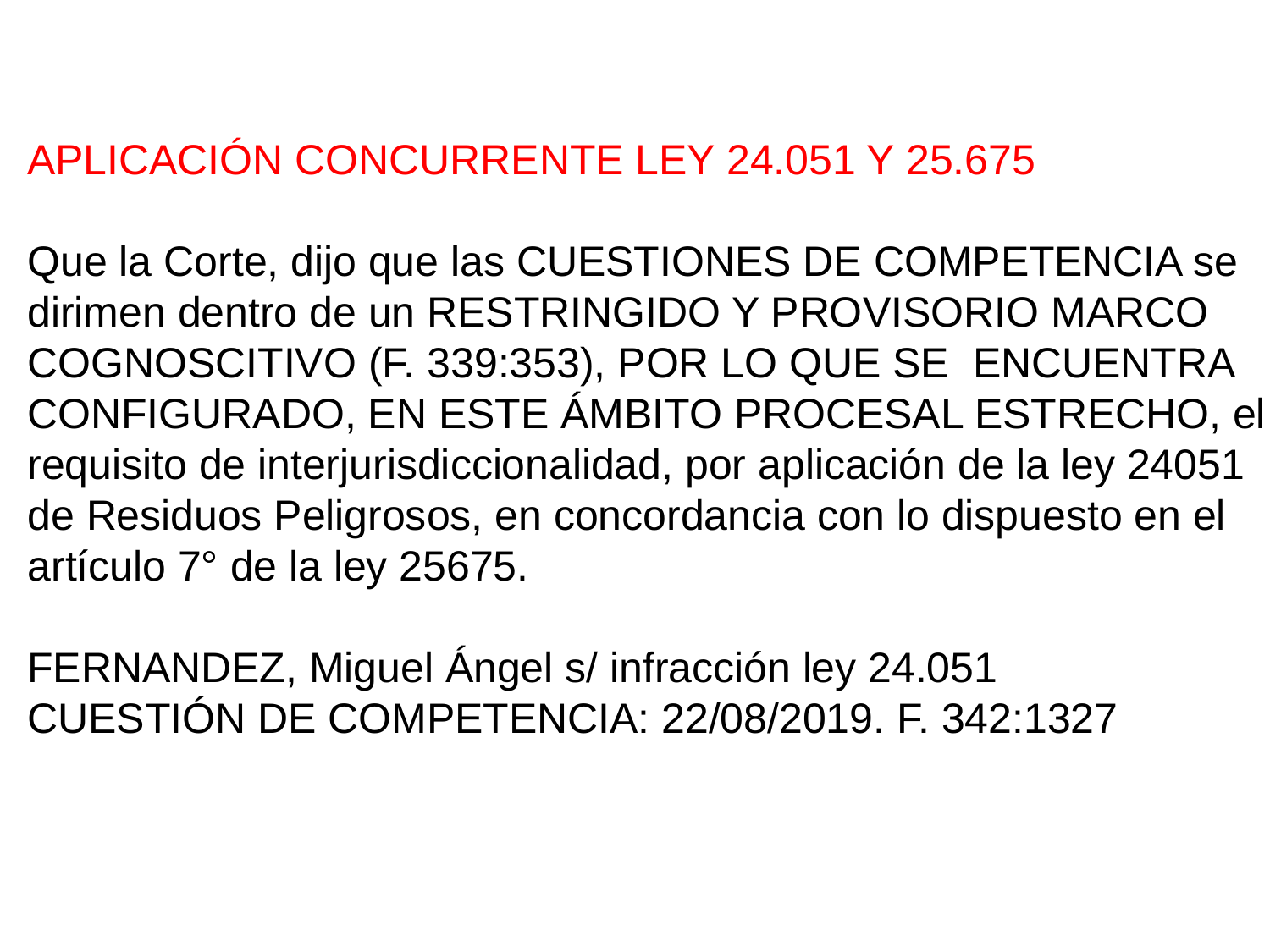

APLICACIÓN CONCURRENTE LEY 24.051 Y 25.675

Que la Corte, dijo que las CUESTIONES DE COMPETENCIA se
dirimen dentro de un RESTRINGIDO Y PROVISORIO MARCO
COGNOSCITIVO (F. 339:353), POR LO QUE SE  ENCUENTRA
CONFIGURADO, EN ESTE ÁMBITO PROCESAL ESTRECHO, el requisito de interjurisdiccionalidad, por aplicación de la ley 24051 de Residuos Peligrosos, en concordancia con lo dispuesto en el artículo 7° de la ley 25675.

FERNANDEZ, Miguel Ángel s/ infracción ley 24.051
CUESTIÓN DE COMPETENCIA: 22/08/2019. F. 342:1327